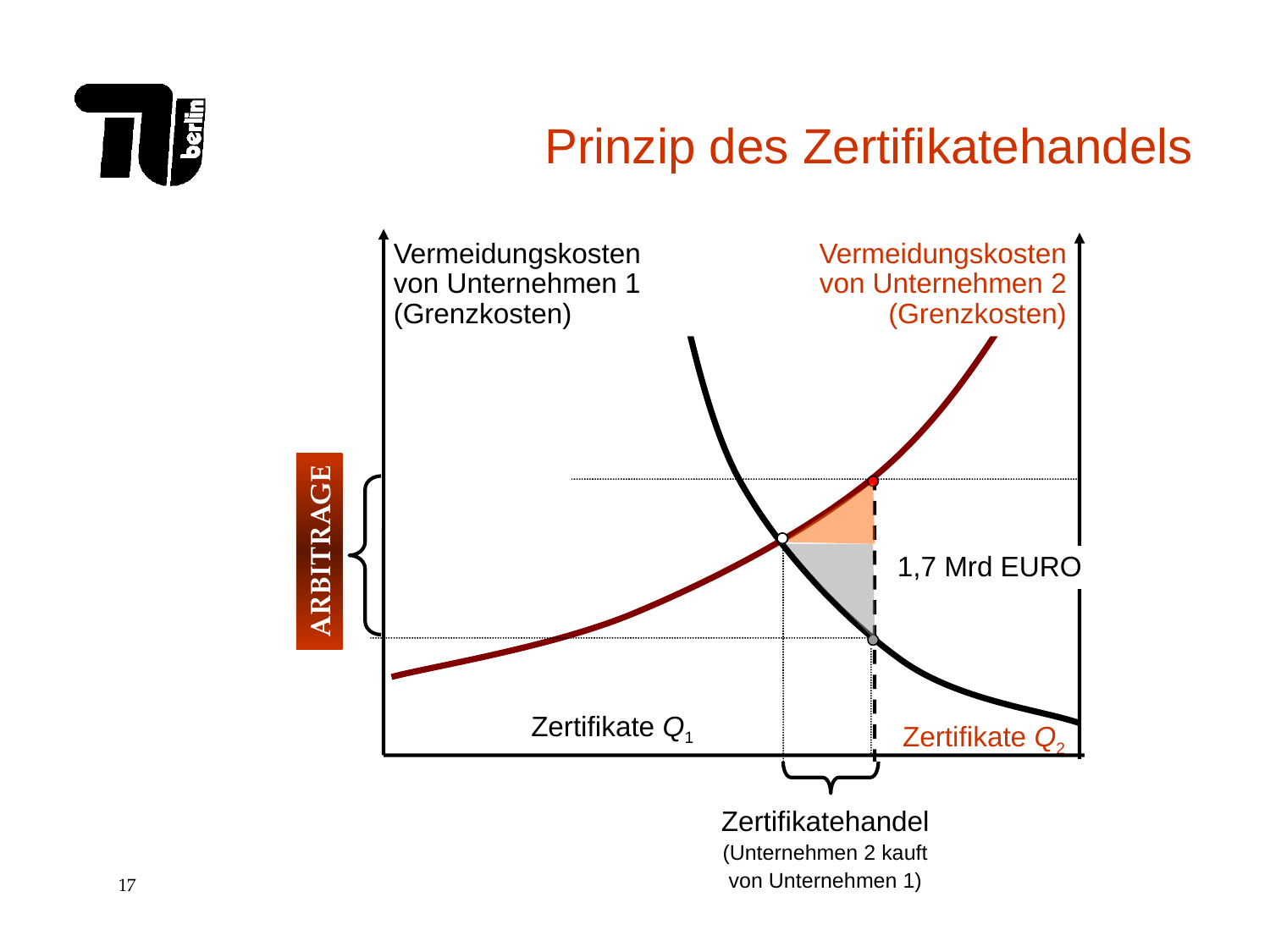

# Prinzip des Zertifikatehandels

Vermeidungskosten
von Unternehmen 2 (Grenzkosten)

ARBITRAGE
Zertifikate Q2
Vermeidungskosten
von Unternehmen 1 (Grenzkosten)

Zertifikatehandel (Unternehmen 2 kauft von Unternehmen 1)
1,7 Mrd EURO

Zertifikate Q1